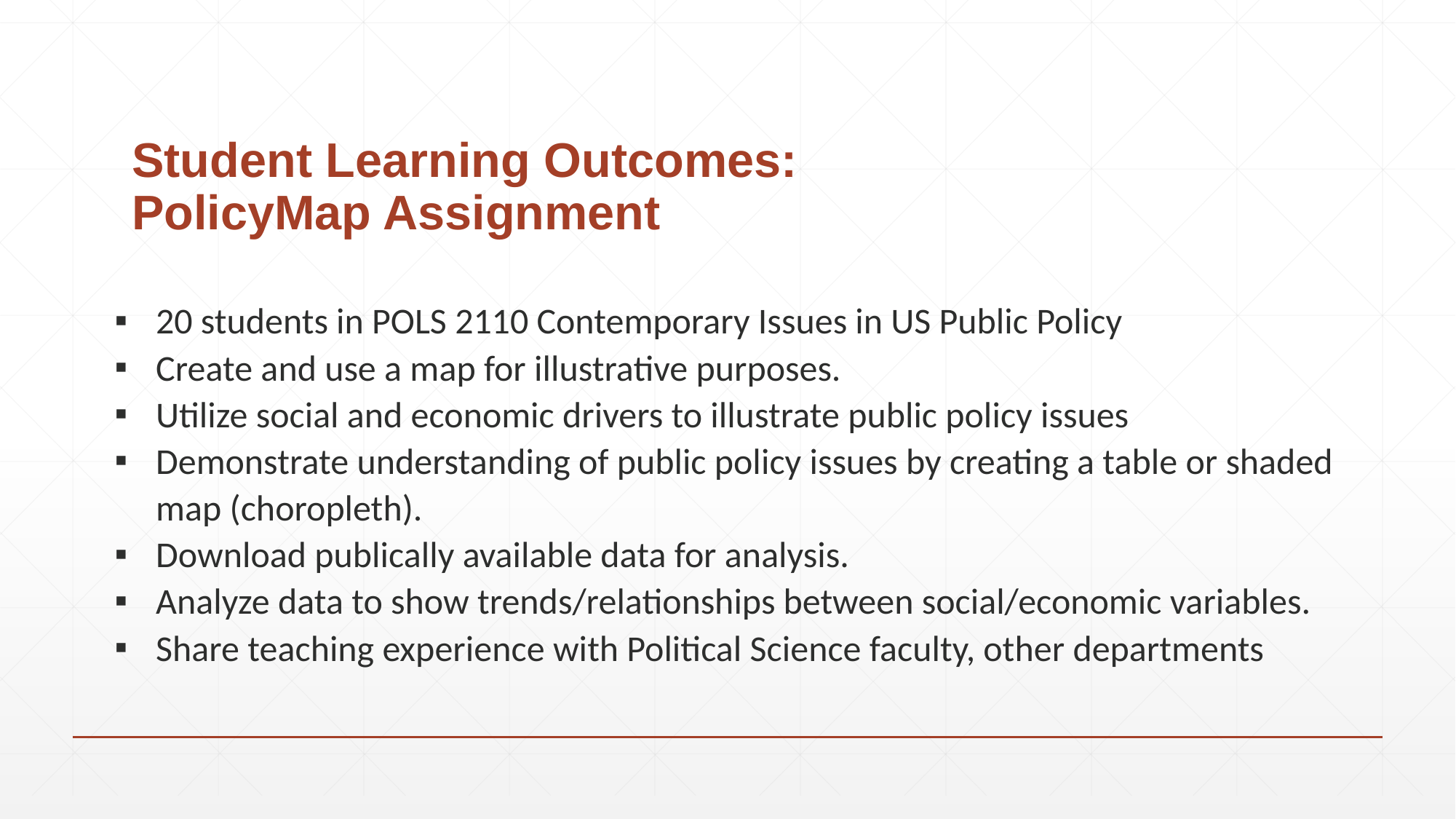

# Student Learning Outcomes: PolicyMap Assignment
20 students in POLS 2110 Contemporary Issues in US Public Policy
Create and use a map for illustrative purposes.
Utilize social and economic drivers to illustrate public policy issues
Demonstrate understanding of public policy issues by creating a table or shaded map (choropleth).
Download publically available data for analysis.
Analyze data to show trends/relationships between social/economic variables.
Share teaching experience with Political Science faculty, other departments